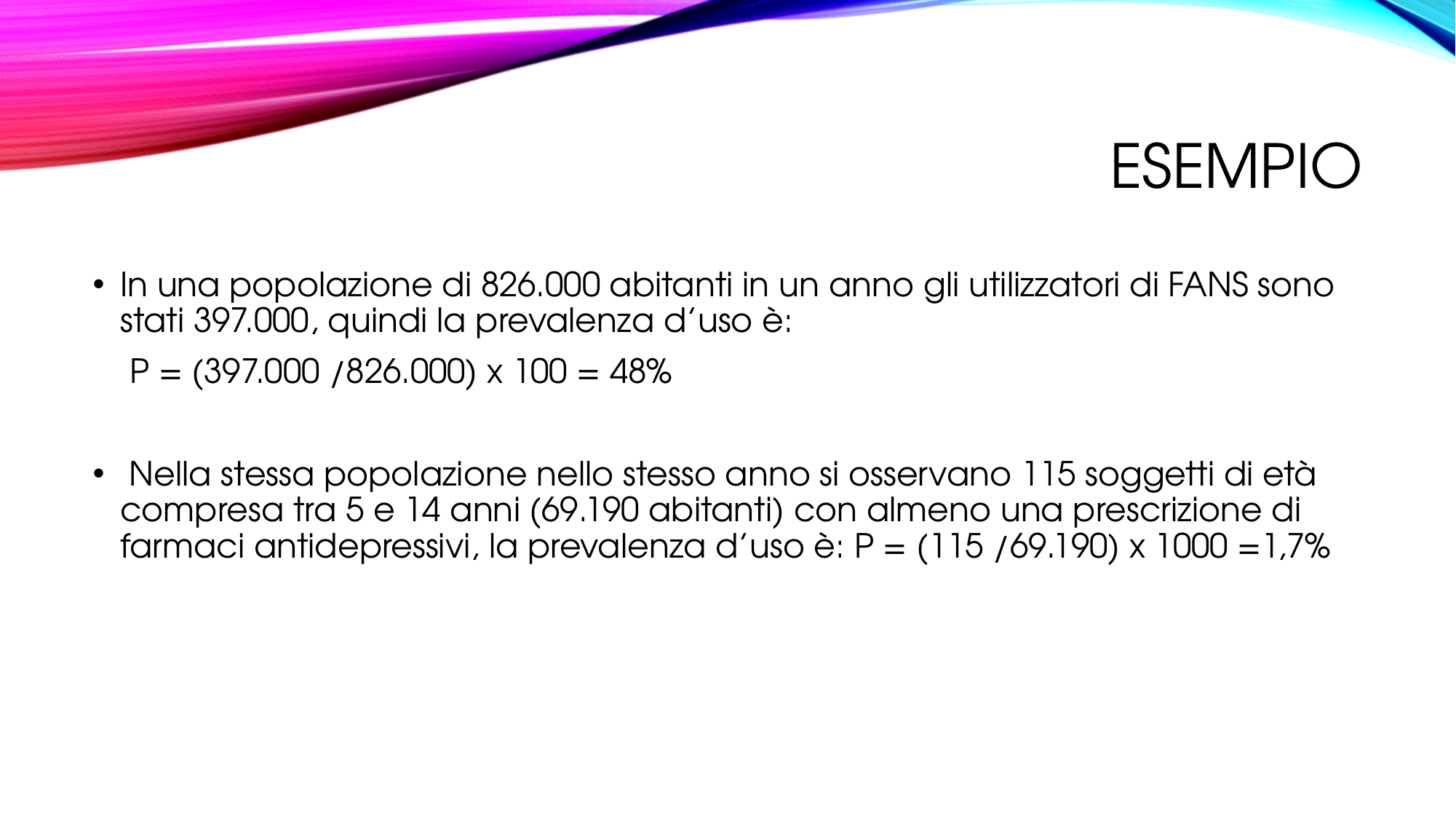

# Esempio
In una popolazione di 826.000 abitanti in un anno gli utilizzatori di FANS sono stati 397.000, quindi la prevalenza d’uso è:
    P = (397.000 /826.000) x 100 = 48%

 Nella stessa popolazione nello stesso anno si osservano 115 soggetti di età compresa tra 5 e 14 anni (69.190 abitanti) con almeno una prescrizione di farmaci antidepressivi, la prevalenza d’uso è: P = (115 /69.190) x 1000 =1,7%